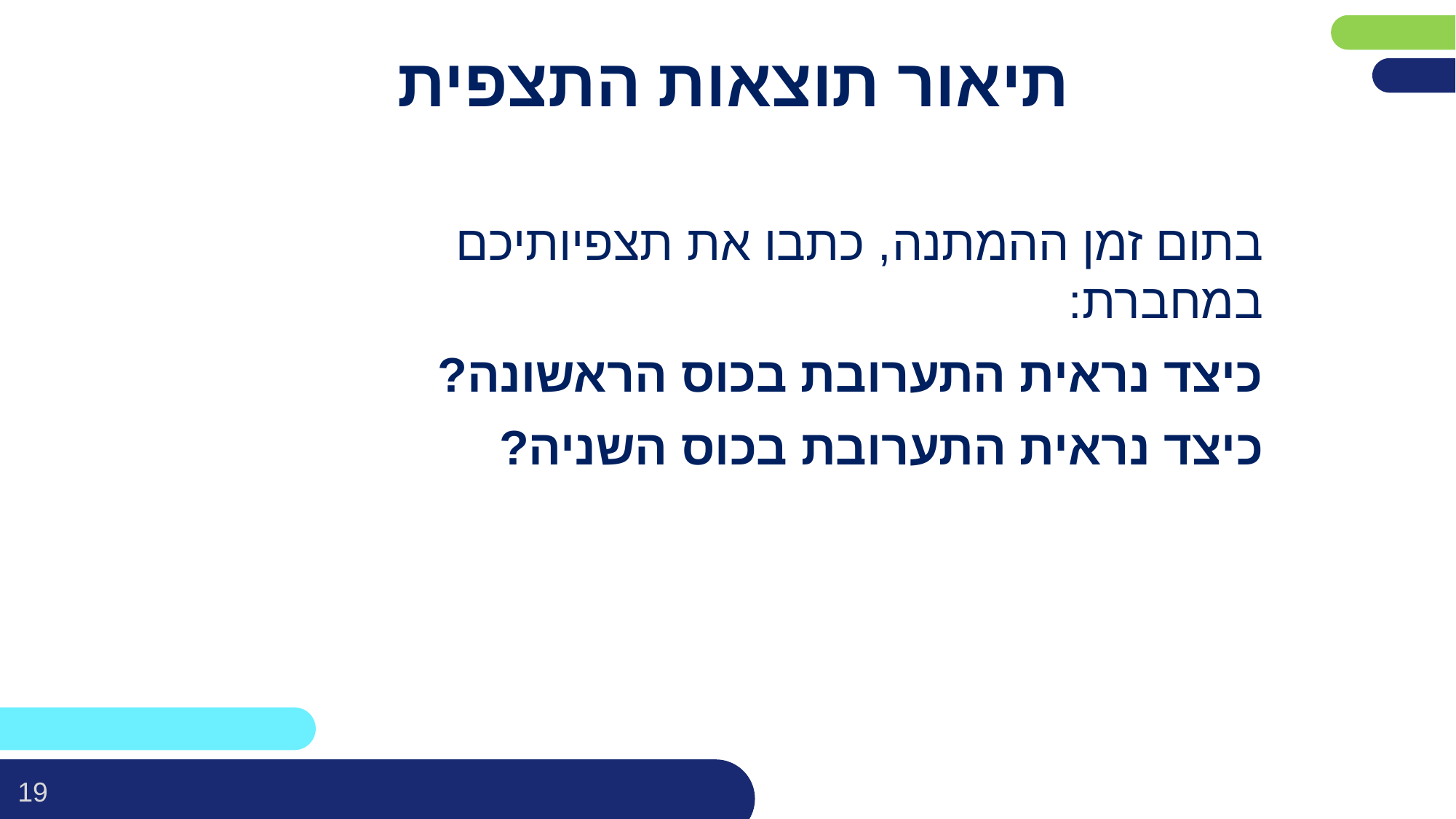

תיאור תוצאות התצפית
בתום זמן ההמתנה, כתבו את תצפיותיכם במחברת:
כיצד נראית התערובת בכוס הראשונה?
כיצד נראית התערובת בכוס השניה?